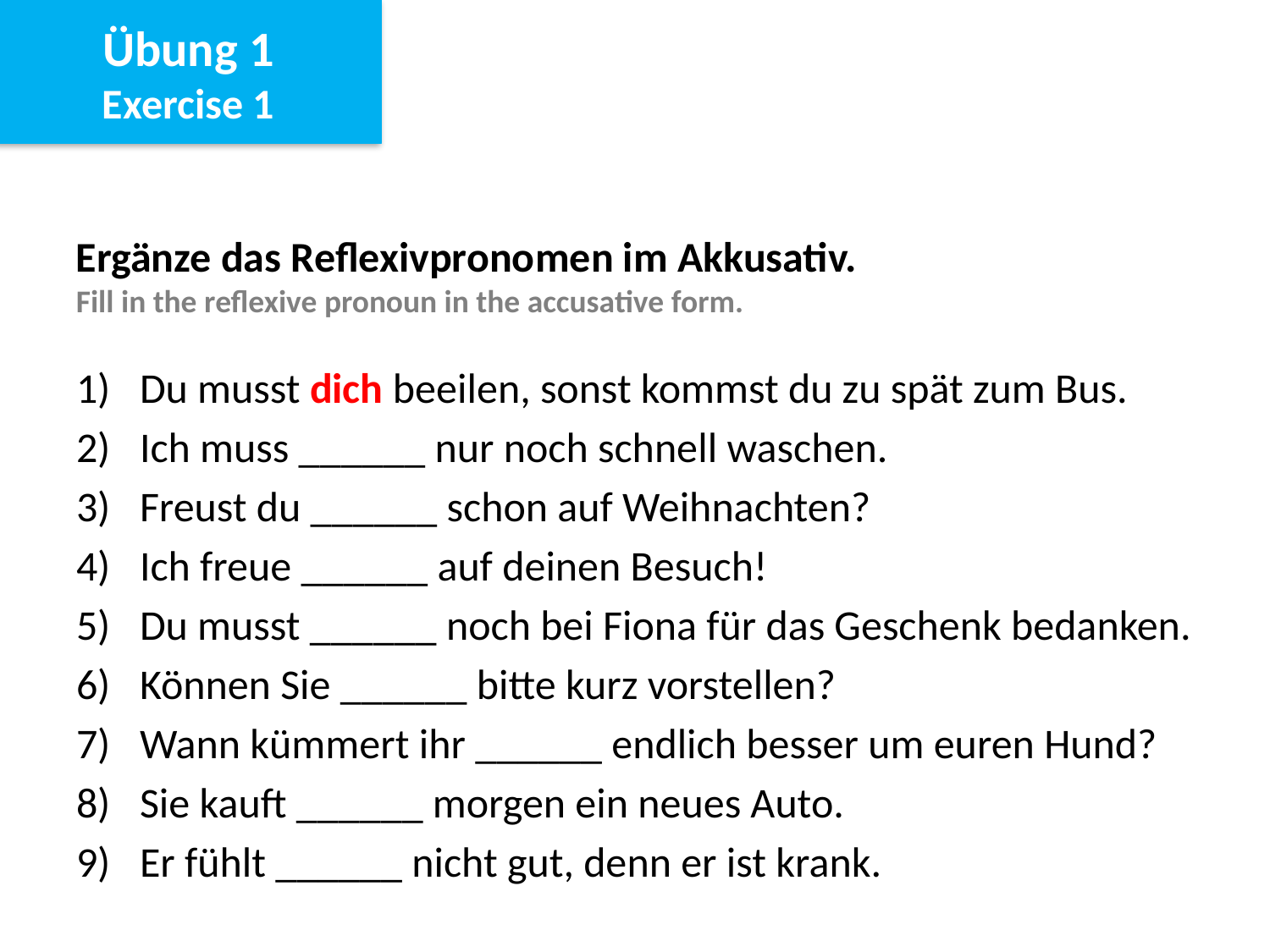

Übung 1
Exercise 1
Ergänze das Reflexivpronomen im Akkusativ.
Fill in the reflexive pronoun in the accusative form.

Du musst dich beeilen, sonst kommst du zu spät zum Bus.
Ich muss ______ nur noch schnell waschen.
Freust du ______ schon auf Weihnachten?
Ich freue ______ auf deinen Besuch!
Du musst ______ noch bei Fiona für das Geschenk bedanken.
Können Sie ______ bitte kurz vorstellen?
Wann kümmert ihr ______ endlich besser um euren Hund?
Sie kauft ______ morgen ein neues Auto.
Er fühlt ______ nicht gut, denn er ist krank.